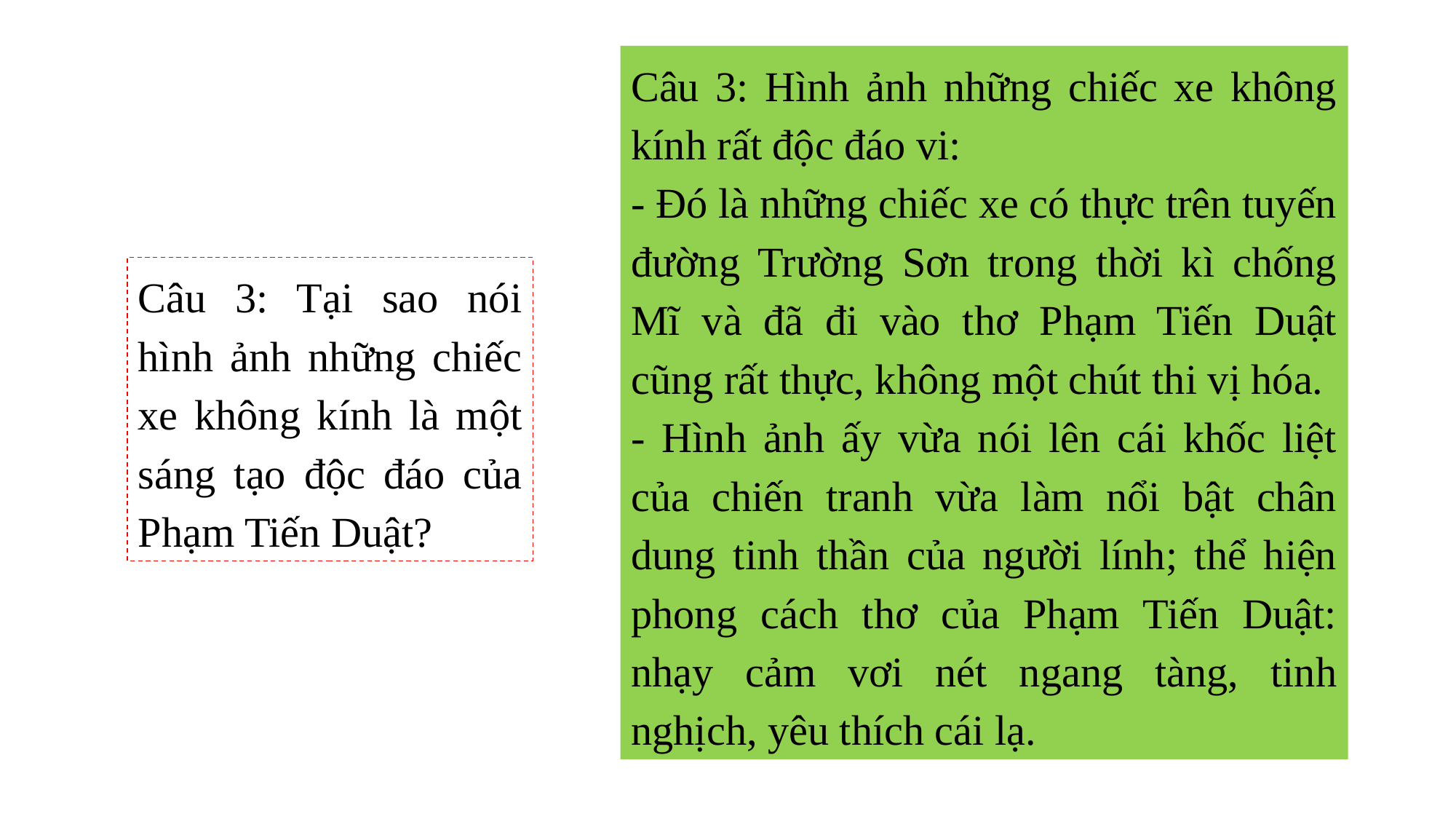

Câu 3: Hình ảnh những chiếc xe không kính rất độc đáo vi:
- Đó là những chiếc xe có thực trên tuyến đường Trường Sơn trong thời kì chống Mĩ và đã đi vào thơ Phạm Tiến Duật cũng rất thực, không một chút thi vị hóa.
- Hình ảnh ấy vừa nói lên cái khốc liệt của chiến tranh vừa làm nổi bật chân dung tinh thần của người lính; thể hiện phong cách thơ của Phạm Tiến Duật: nhạy cảm vơi nét ngang tàng, tinh nghịch, yêu thích cái lạ.
Câu 3: Tại sao nói hình ảnh những chiếc xe không kính là một sáng tạo độc đáo của Phạm Tiến Duật?